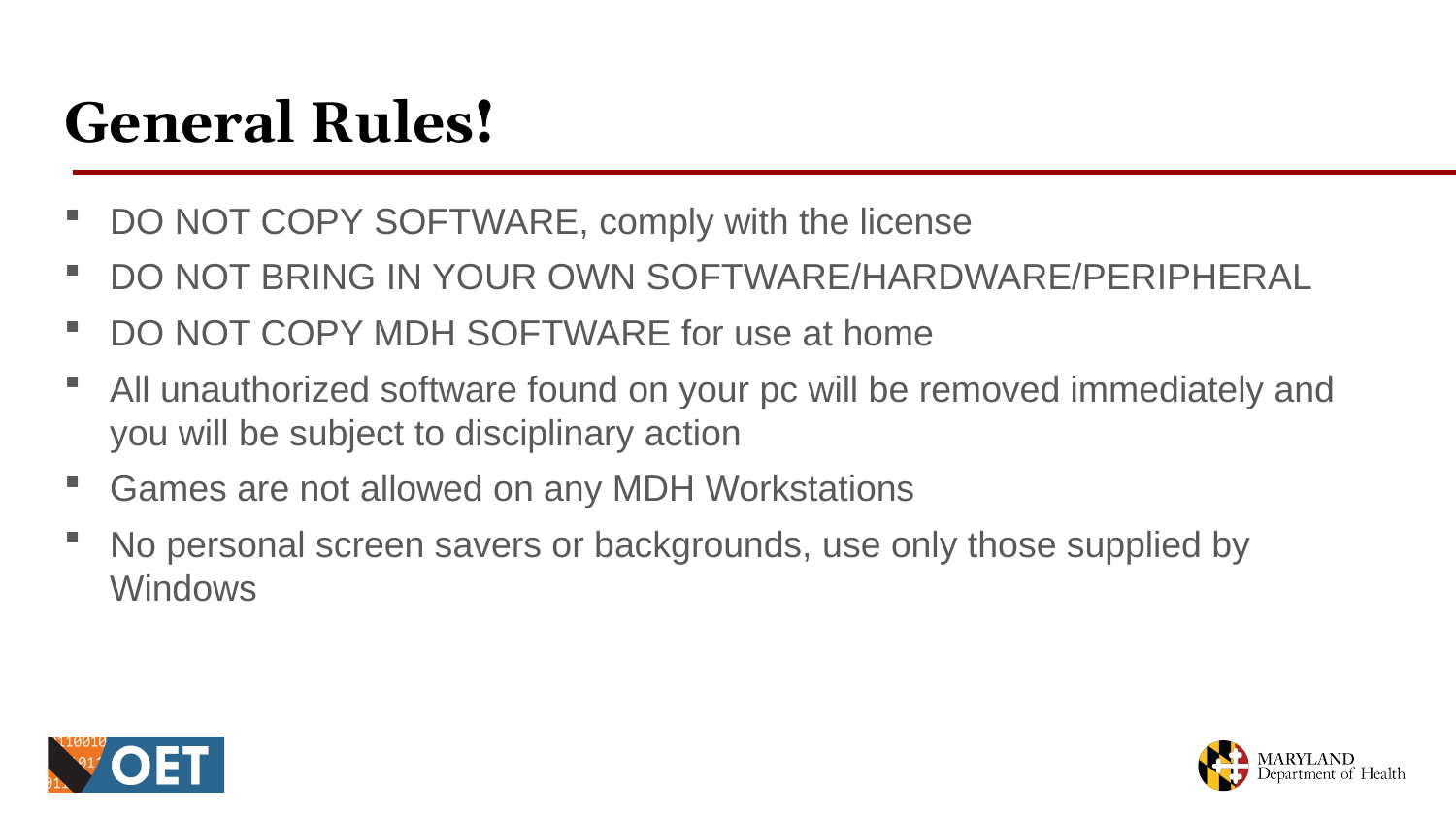

# General Rules!
DO NOT COPY SOFTWARE, comply with the license
DO NOT BRING IN YOUR OWN SOFTWARE/HARDWARE/PERIPHERAL
DO NOT COPY MDH SOFTWARE for use at home
All unauthorized software found on your pc will be removed immediately and you will be subject to disciplinary action
Games are not allowed on any MDH Workstations
No personal screen savers or backgrounds, use only those supplied by Windows